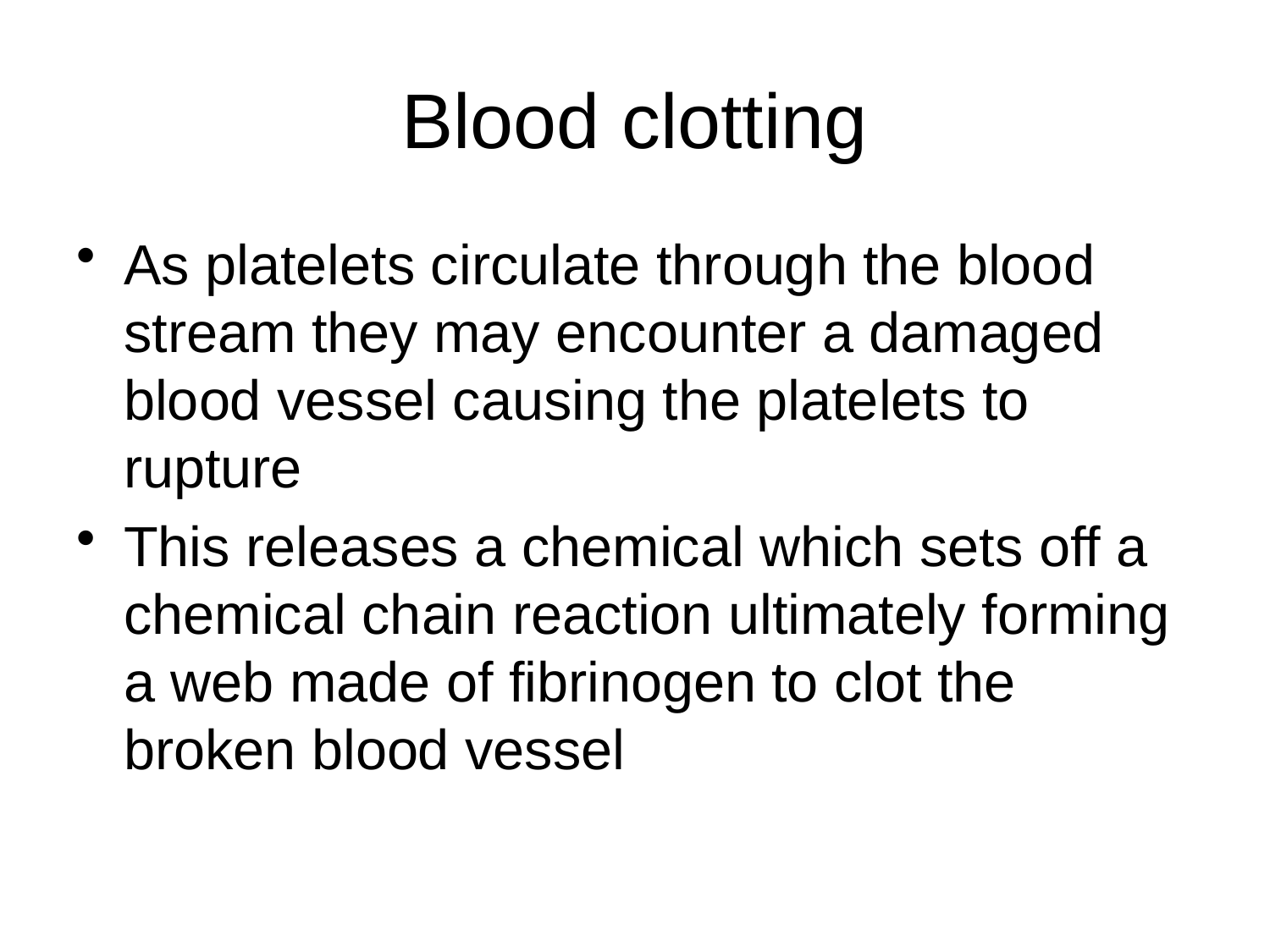

# Blood clotting
As platelets circulate through the blood stream they may encounter a damaged blood vessel causing the platelets to rupture
This releases a chemical which sets off a chemical chain reaction ultimately forming a web made of fibrinogen to clot the broken blood vessel